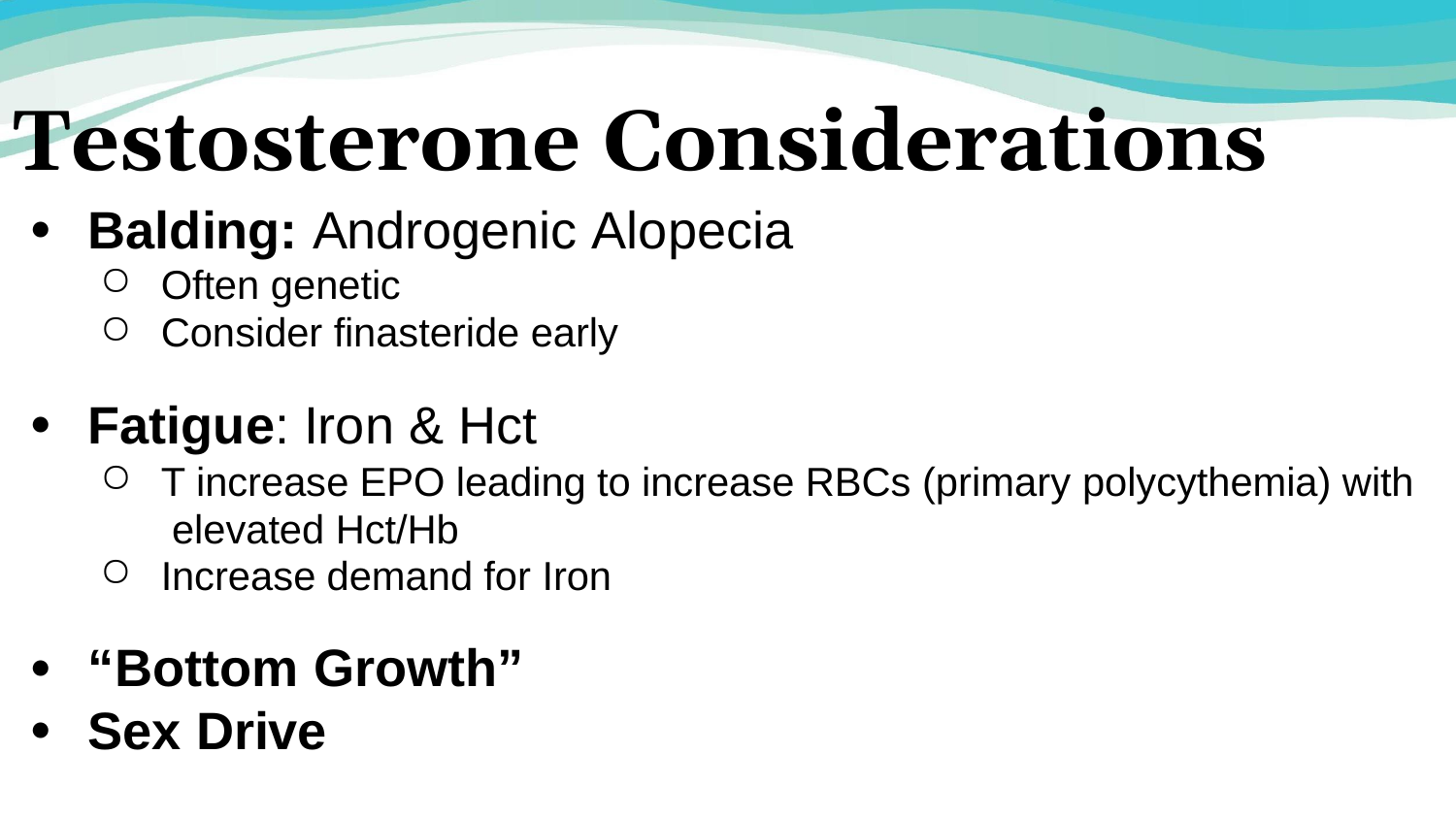

# Testosterone Considerations
Balding: Androgenic Alopecia
Often genetic
Consider finasteride early
Fatigue: Iron & Hct
T increase EPO leading to increase RBCs (primary polycythemia) with  elevated Hct/Hb
Increase demand for Iron
“Bottom Growth”
Sex Drive